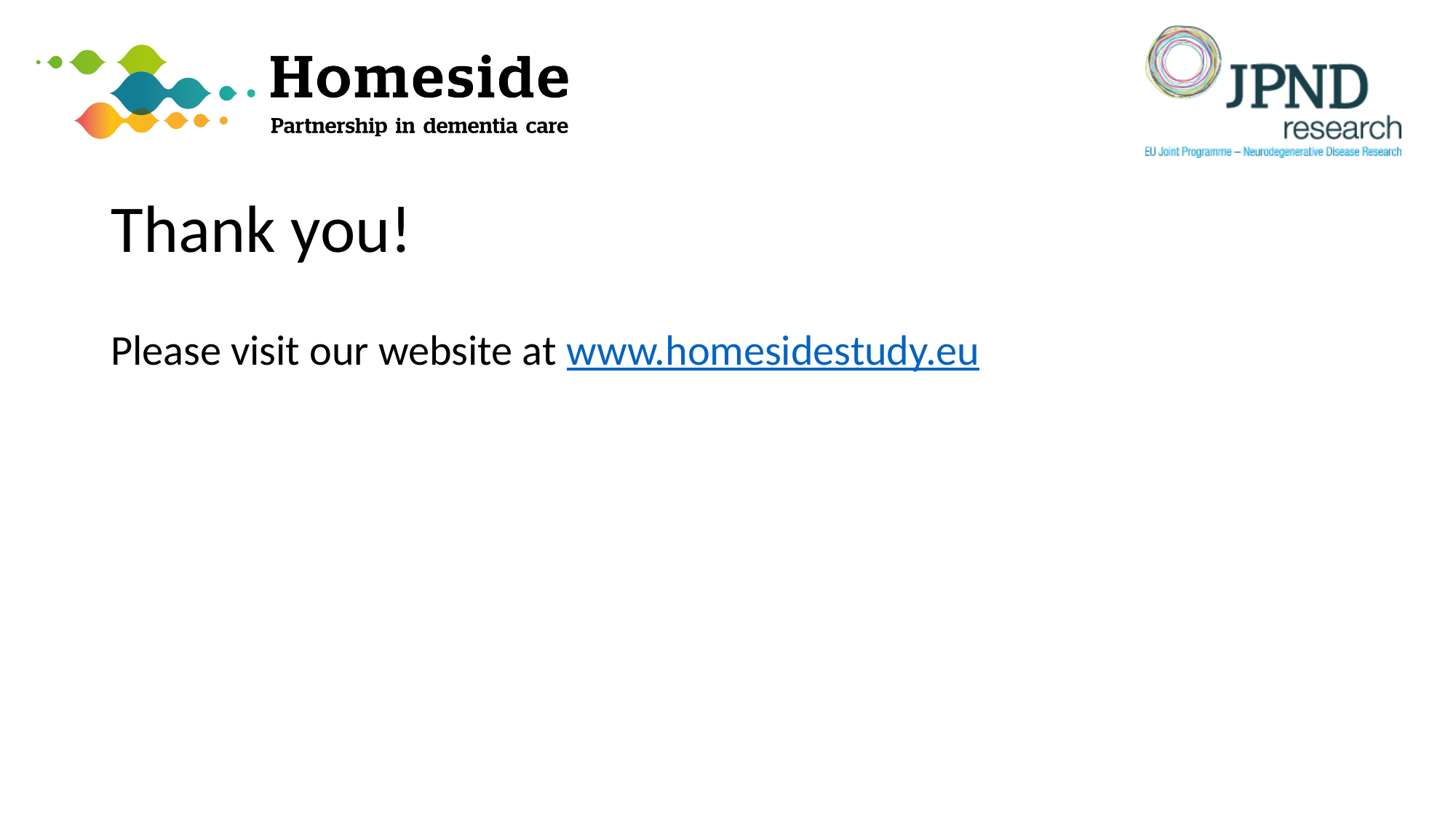

# Thank you!
Please visit our website at www.homesidestudy.eu